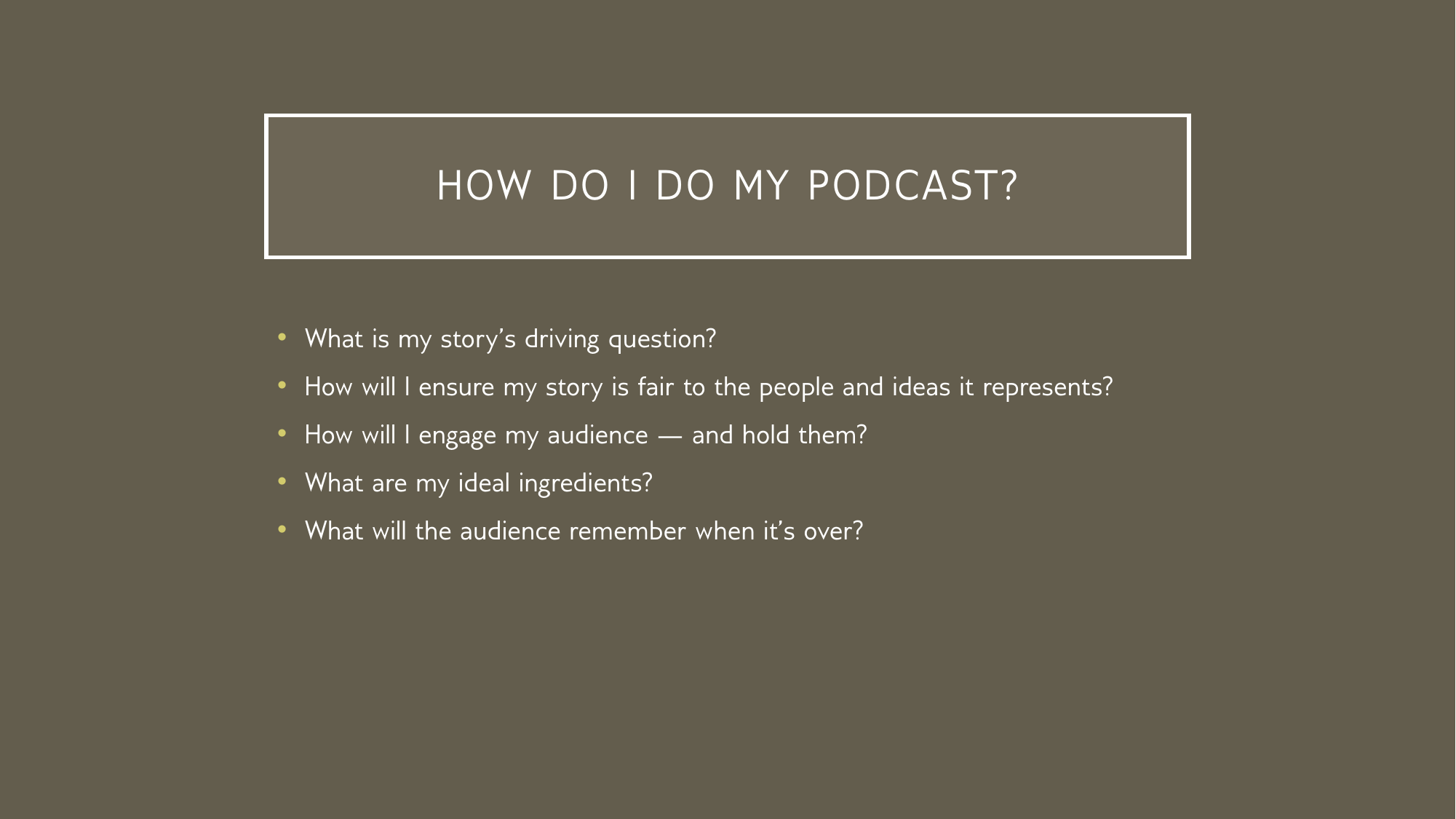

# How do I do my podcast?
What is my story’s driving question?
How will I ensure my story is fair to the people and ideas it represents?
How will I engage my audience — and hold them?
What are my ideal ingredients?
What will the audience remember when it’s over?